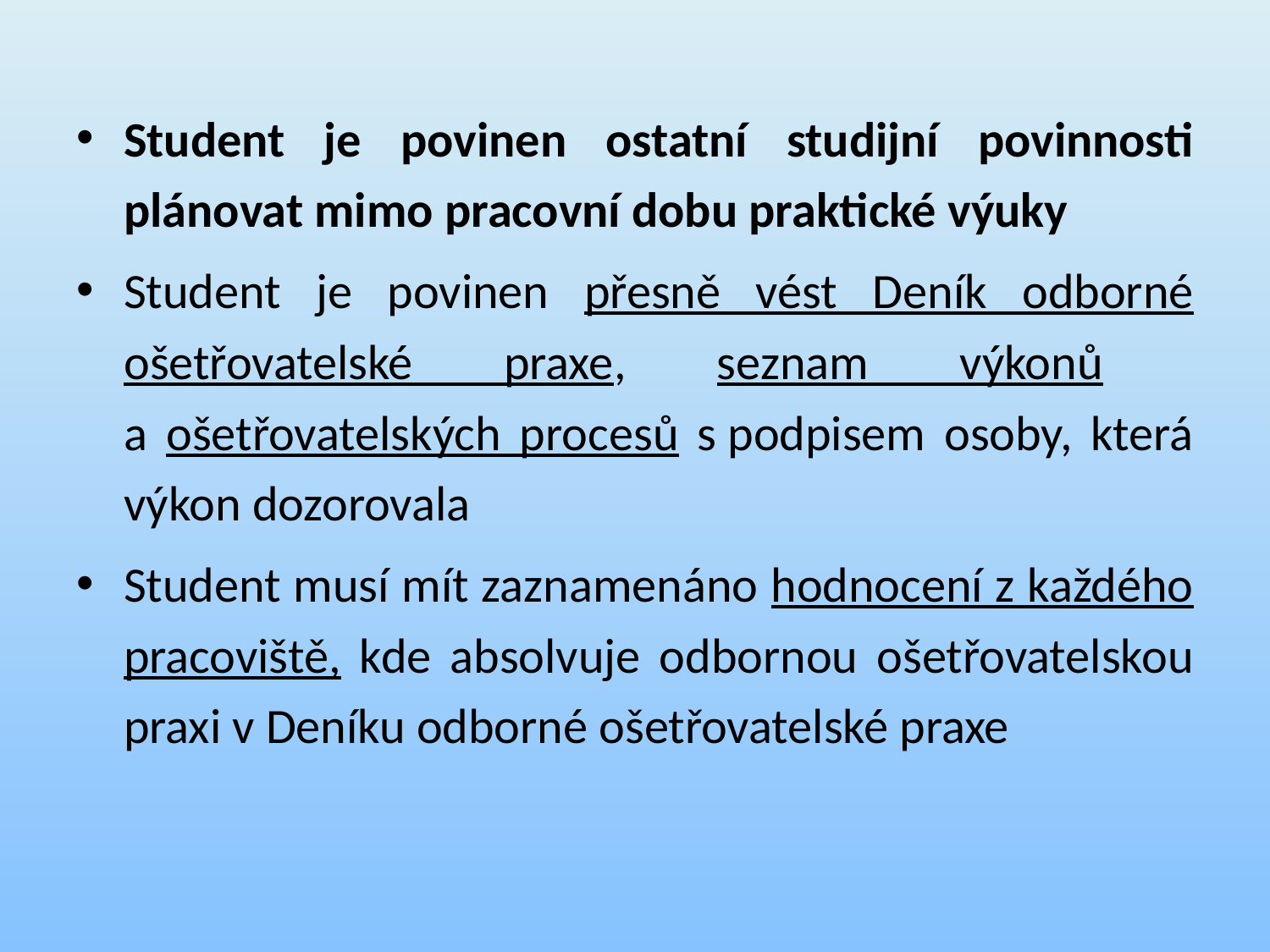

Student je povinen ostatní studijní povinnosti plánovat mimo pracovní dobu praktické výuky
Student je povinen přesně vést Deník odborné ošetřovatelské praxe, seznam výkonů
a ošetřovatelských procesů s podpisem osoby, která výkon dozorovala
Student musí mít zaznamenáno hodnocení z každého pracoviště, kde absolvuje odbornou ošetřovatelskou praxi v Deníku odborné ošetřovatelské praxe